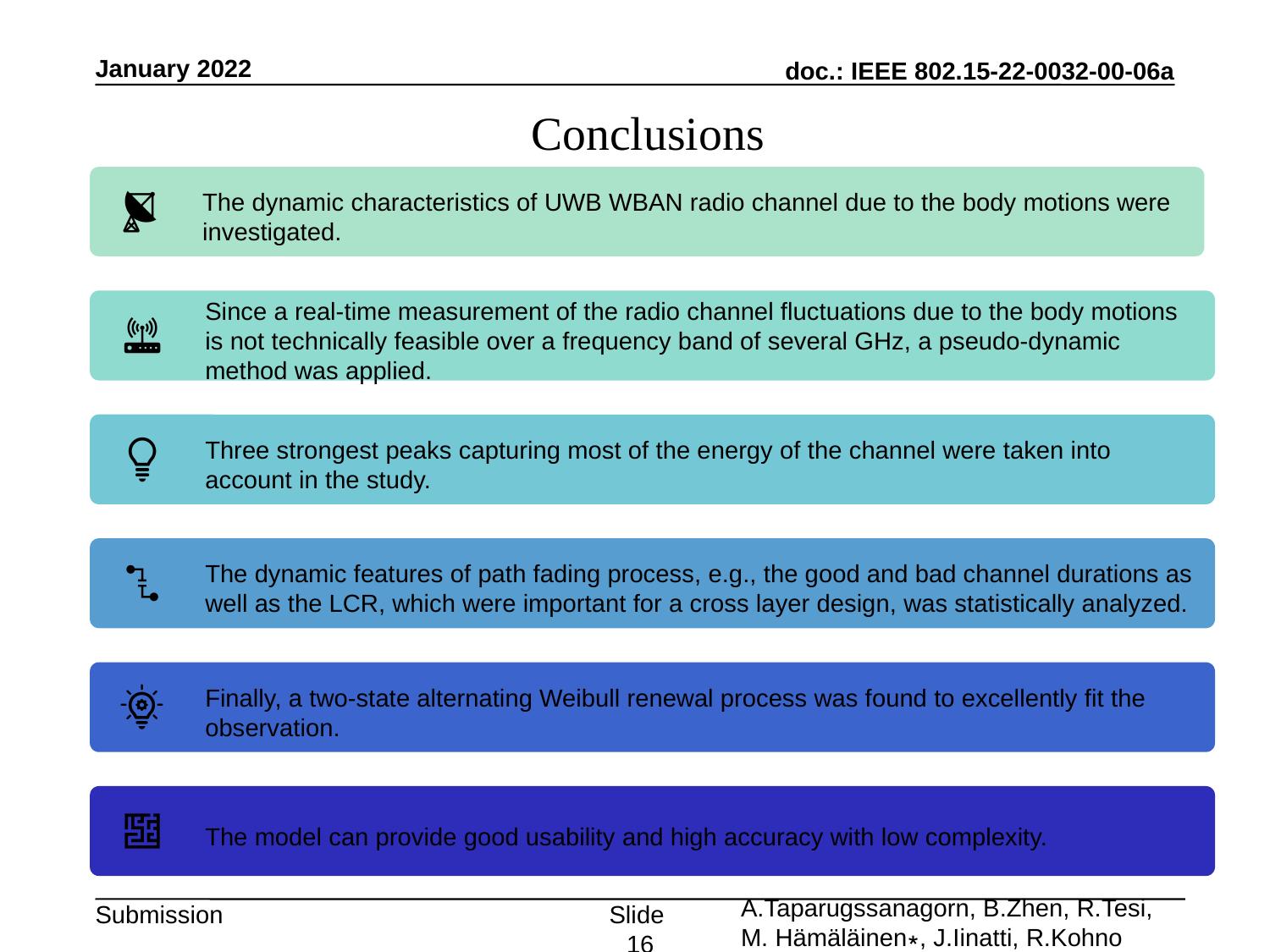

January 2022
# Conclusions
The dynamic characteristics of UWB WBAN radio channel due to the body motions were investigated.
Since a real-time measurement of the radio channel fluctuations due to the body motions is not technically feasible over a frequency band of several GHz, a pseudo-dynamic method was applied.
Three strongest peaks capturing most of the energy of the channel were taken into account in the study.
The dynamic features of path fading process, e.g., the good and bad channel durations as well as the LCR, which were important for a cross layer design, was statistically analyzed.
Finally, a two-state alternating Weibull renewal process was found to excellently fit the observation.
The model can provide good usability and high accuracy with low complexity.
Slide 16